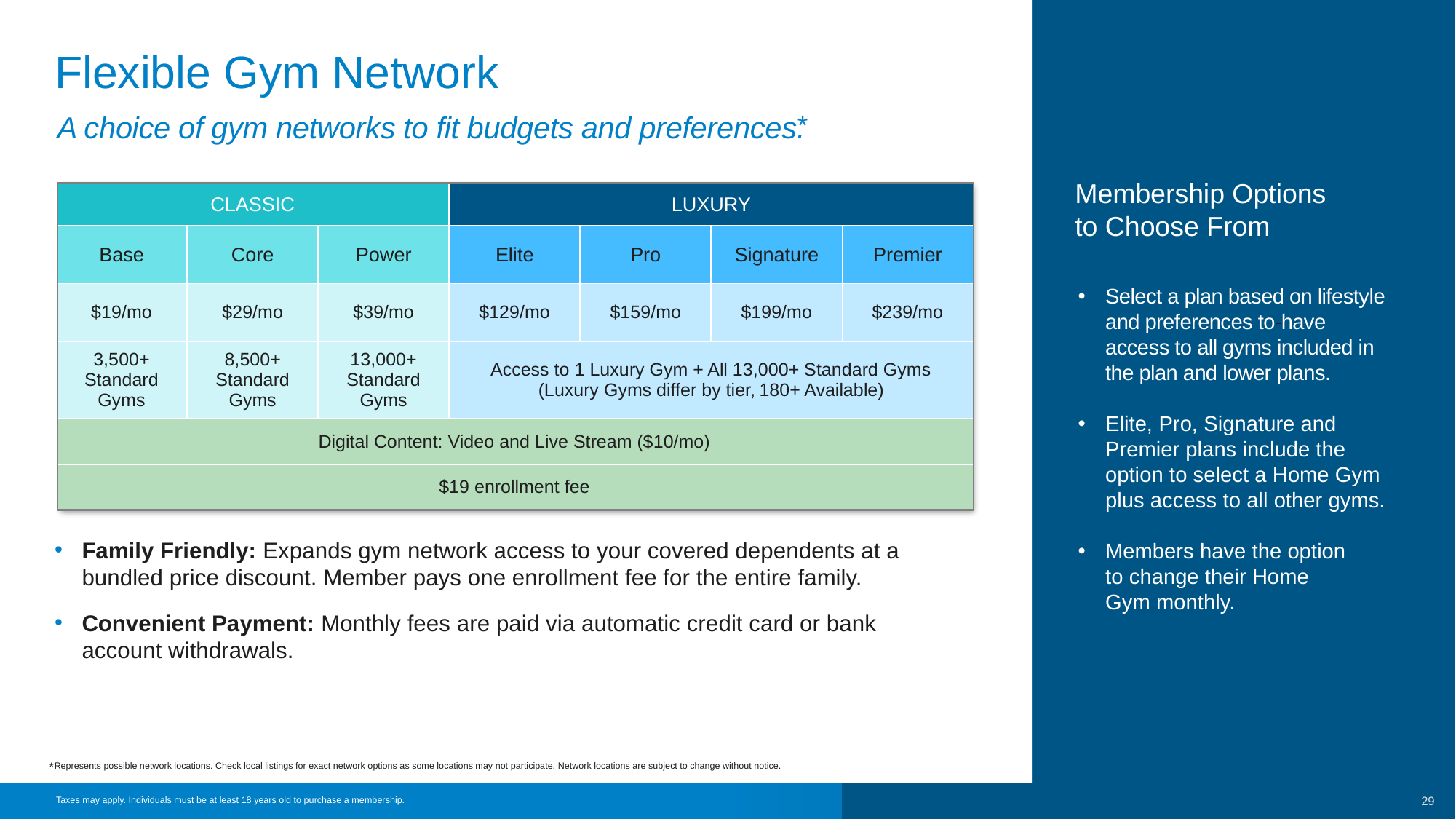

# Flexible Gym Network
JESSICA
ELLEN C
*
A choice of gym networks to fit budgets and preferences.
Membership Options
to Choose From

| CLASSIC |  |  | LUXURY |  |  |  |
| --- | --- | --- | --- | --- | --- | --- |
| Base | Core | Power | Elite | Pro | Signature | Premier |
| $19/mo | $29/mo | $39/mo | $129/mo | $159/mo | $199/mo | $239/mo |
| 3,500+ Standard Gyms | 8,500+ Standard Gyms | 13,000+ Standard Gyms | Access to 1 Luxury Gym + All 13,000+ Standard Gyms (Luxury Gyms differ by tier, 180+ Available) |  |  |  |
| Digital Content: Video and Live Stream ($10/mo) |  |  |  |  |  |  |
| $19 enrollment fee |  |  |  |  |  |  |
Select a plan based on lifestyle and preferences to have access to all gyms included in the plan and lower plans.

Elite, Pro, Signature and Premier plans include the option to select a Home Gym plus access to all other gyms.

Members have the option
to change their Home
Gym monthly.
Family Friendly: Expands gym network access to your covered dependents at a bundled price discount. Member pays one enrollment fee for the entire family.
Convenient Payment: Monthly fees are paid via automatic credit card or bank account withdrawals.
*
Represents possible network locations. Check local listings for exact network options as some locations may not participate. Network locations are subject to change without notice.

29
Taxes may apply. Individuals must be at least 18 years old to purchase a membership.